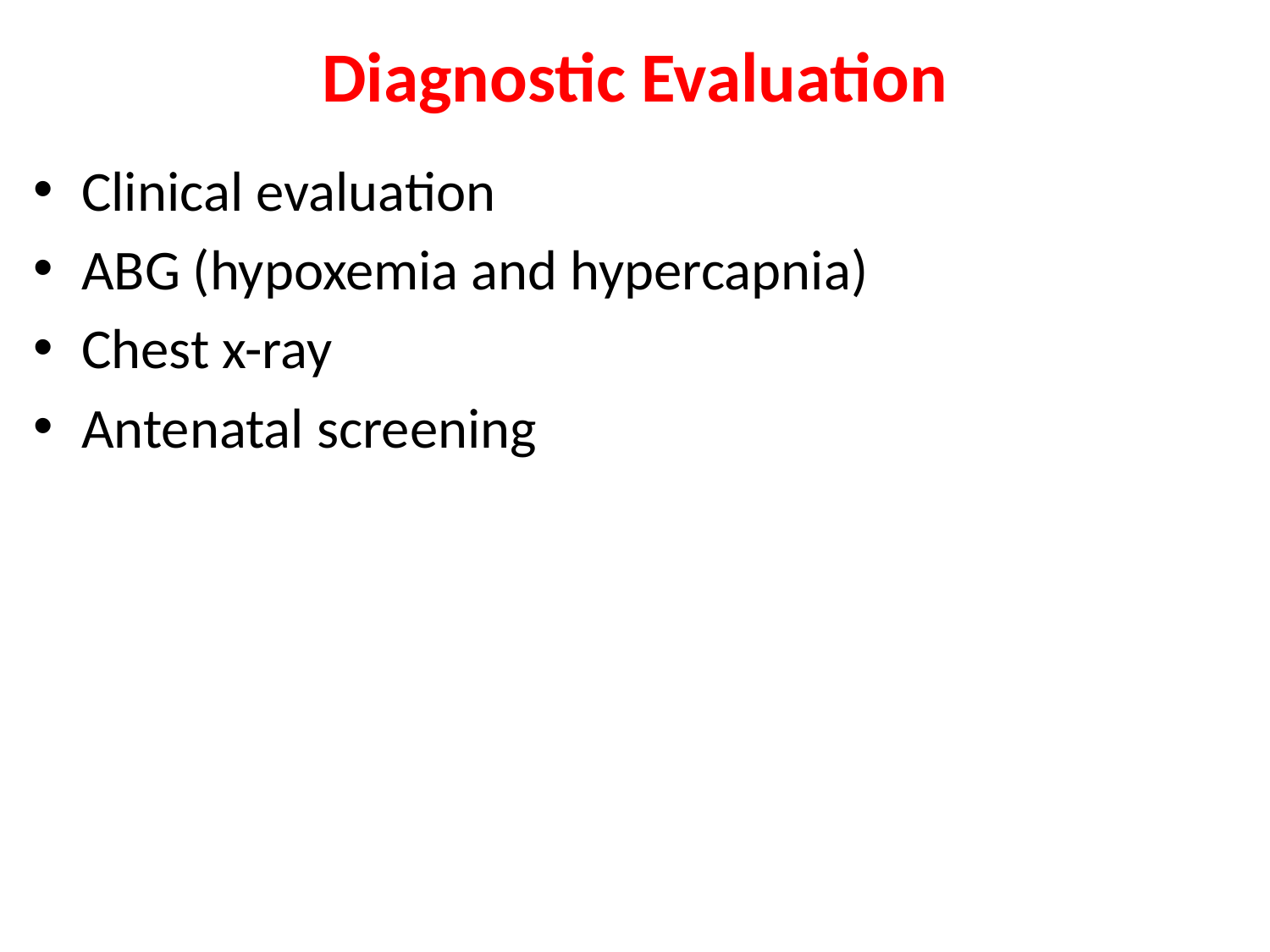

# Diagnostic Evaluation
Clinical evaluation
ABG (hypoxemia and hypercapnia)
Chest x-ray
Antenatal screening